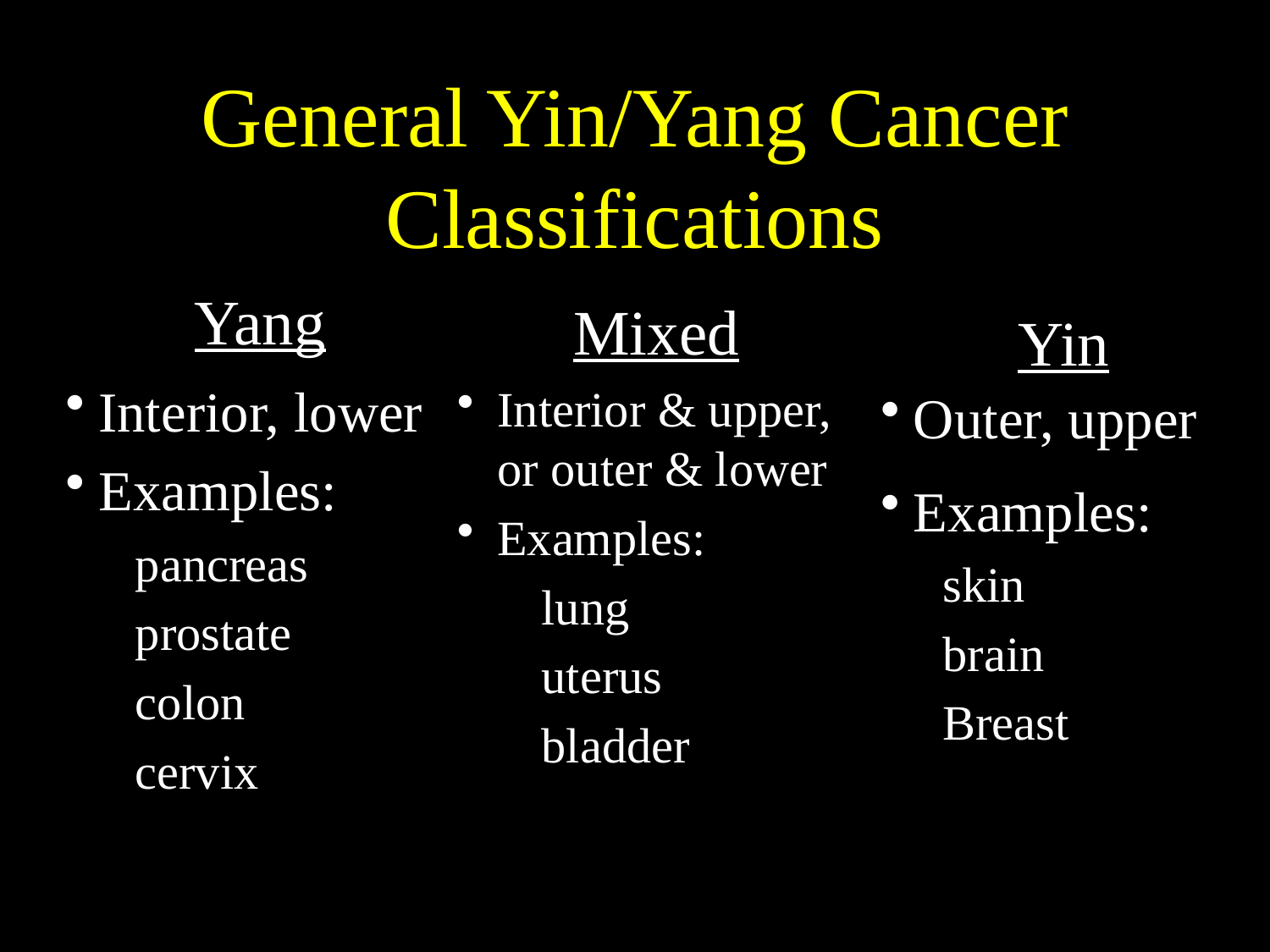

# General Yin/Yang Cancer Classifications
Yang
Interior, lower
Examples:
pancreas
prostate
colon
cervix
Mixed
Interior & upper, or outer & lower
Examples:
lung
uterus
bladder
Yin
Outer, upper
Examples:
skin
brain
Breast